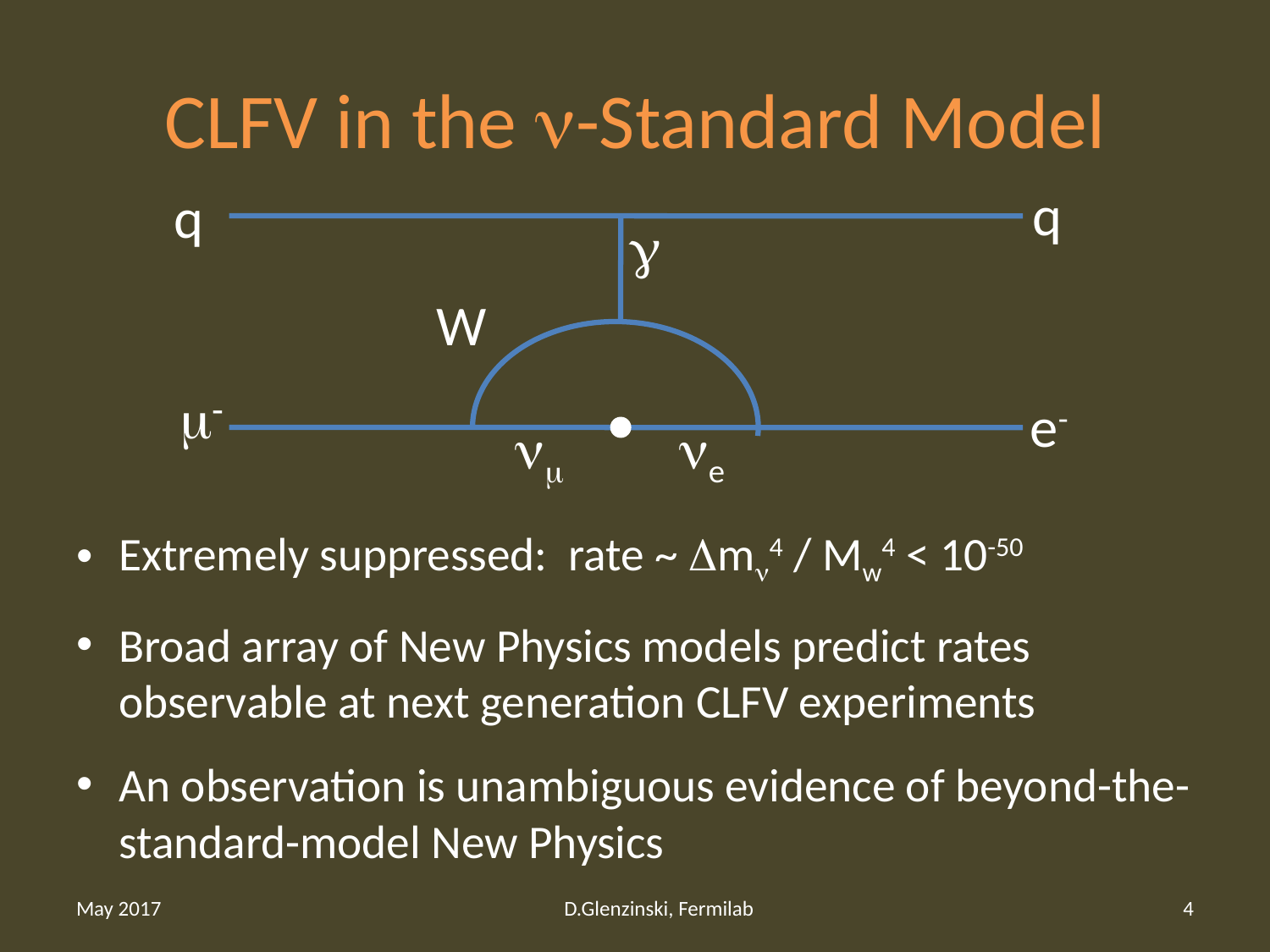

# CLFV in the ν-Standard Model
q
q
γ
W

μ−
e-
νμ
νe

Extremely suppressed:  rate ~ Δmν4 / Mw4 < 10-50

Broad array of New Physics models predict rates observable at next generation CLFV experiments

An observation is unambiguous evidence of beyond-the-standard-model New Physics

May 2017
D.Glenzinski, Fermilab
4